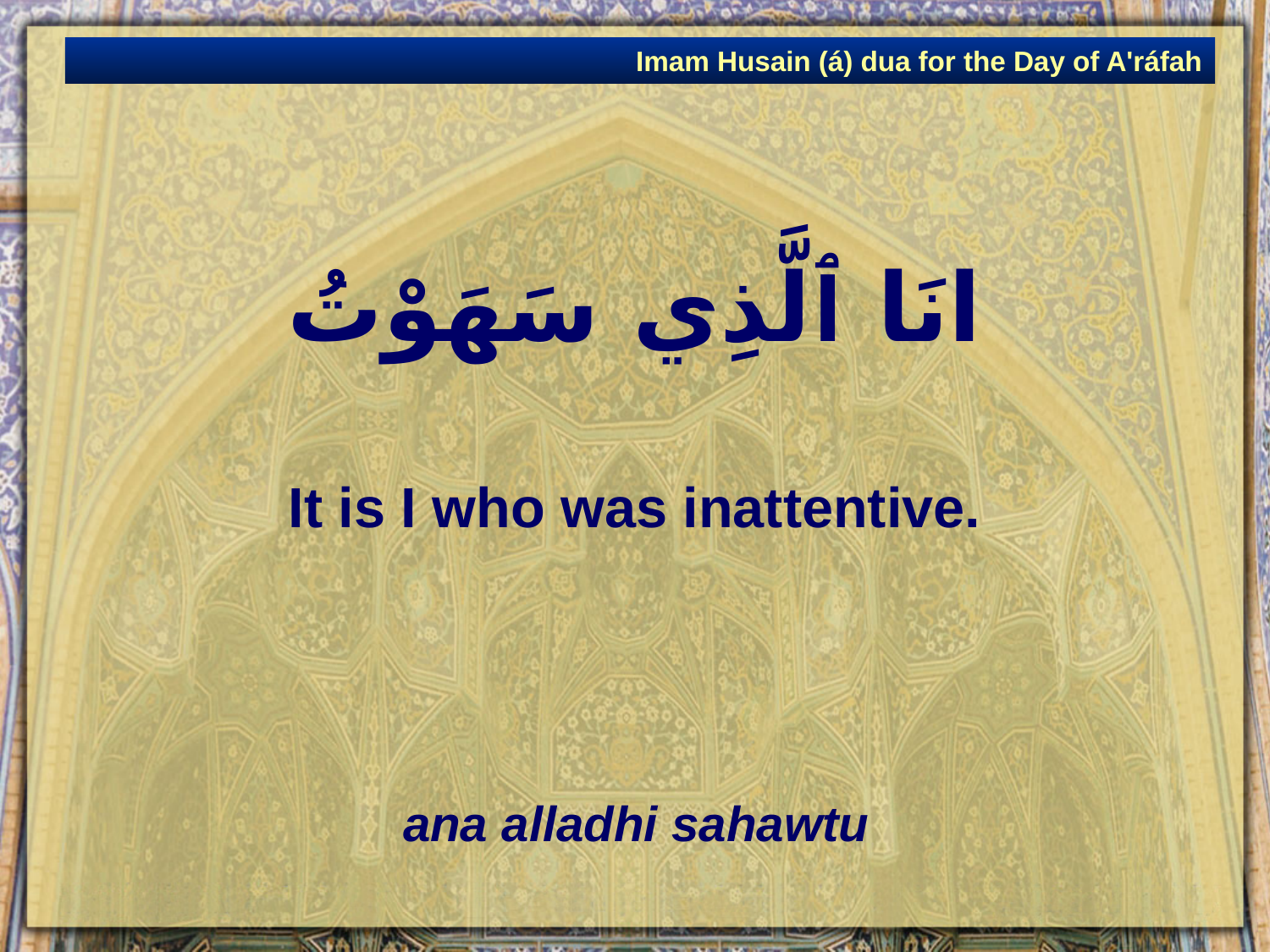

Imam Husain (á) dua for the Day of A'ráfah
# انَا ٱلَّذِي سَهَوْتُ
It is I who was inattentive.
ana alladhi sahawtu